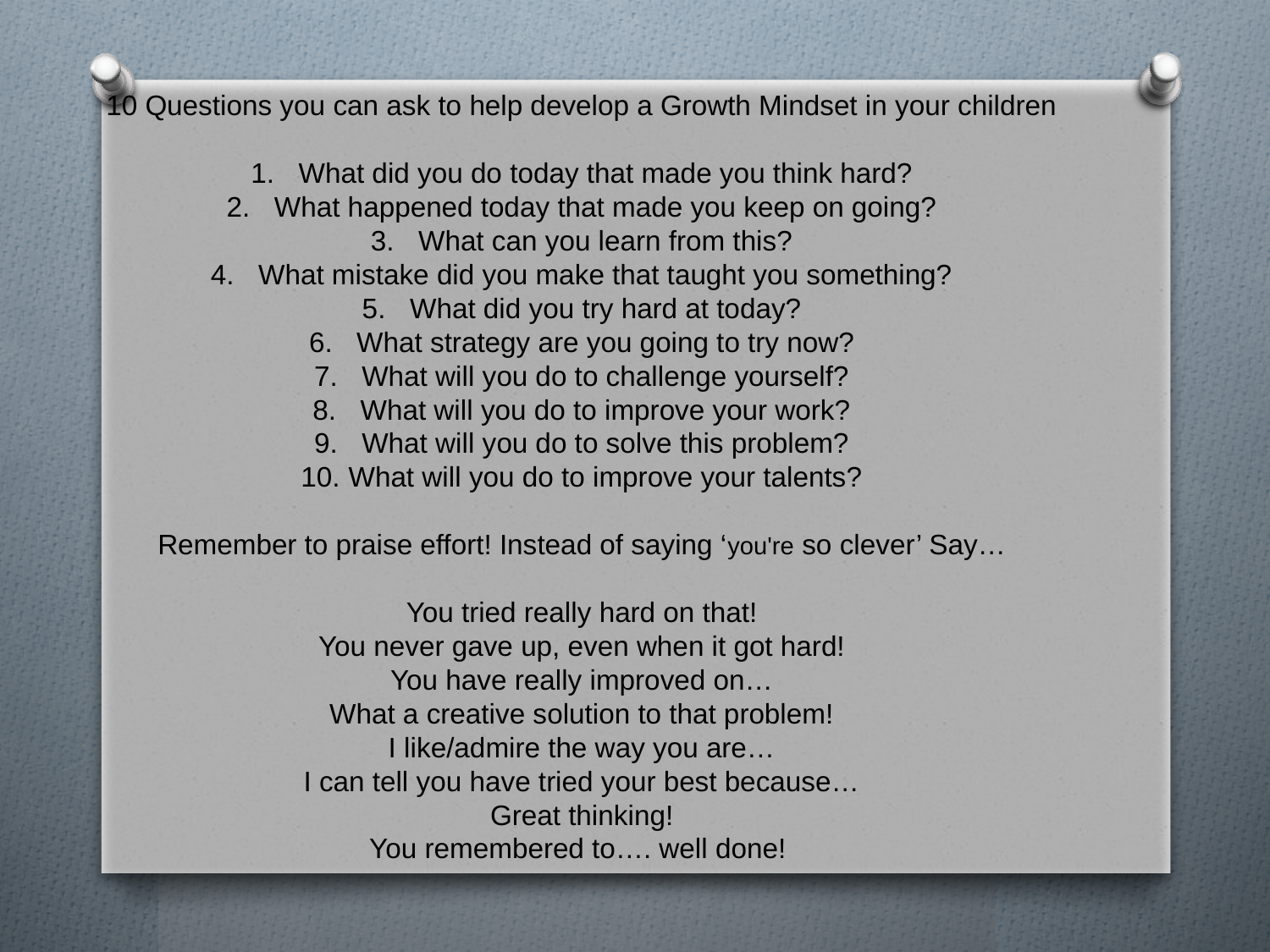

10 Questions you can ask to help develop a Growth Mindset in your children

What did you do today that made you think hard?
What happened today that made you keep on going?
What can you learn from this?
What mistake did you make that taught you something?
What did you try hard at today?
What strategy are you going to try now?
What will you do to challenge yourself?
What will you do to improve your work?
What will you do to solve this problem?
What will you do to improve your talents?

Remember to praise effort! Instead of saying ‘you're so clever’ Say…

You tried really hard on that!
You never gave up, even when it got hard!
You have really improved on…
What a creative solution to that problem!
I like/admire the way you are…
I can tell you have tried your best because…
Great thinking!
You remembered to…. well done!